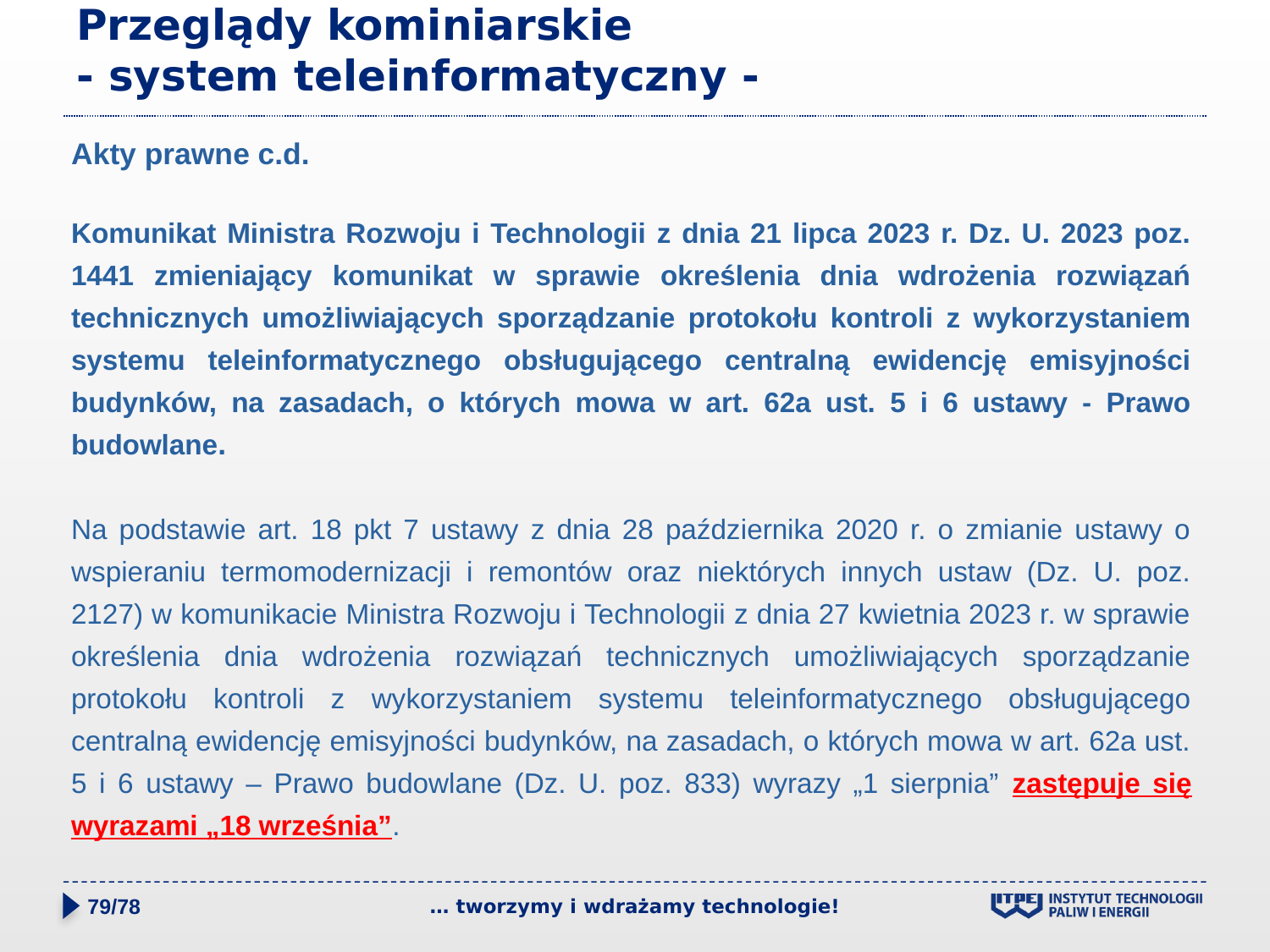

# Przeglądy kominiarskie - system teleinformatyczny -
Akty prawne c.d.

Komunikat Ministra Rozwoju i Technologii z dnia 21 lipca 2023 r. Dz. U. 2023 poz. 1441 zmieniający komunikat w sprawie określenia dnia wdrożenia rozwiązań technicznych umożliwiających sporządzanie protokołu kontroli z wykorzystaniem systemu teleinformatycznego obsługującego centralną ewidencję emisyjności budynków, na zasadach, o których mowa w art. 62a ust. 5 i 6 ustawy - Prawo budowlane.

Na podstawie art. 18 pkt 7 ustawy z dnia 28 października 2020 r. o zmianie ustawy o wspieraniu termomodernizacji i remontów oraz niektórych innych ustaw (Dz. U. poz. 2127) w komunikacie Ministra Rozwoju i Technologii z dnia 27 kwietnia 2023 r. w sprawie określenia dnia wdrożenia rozwiązań technicznych umożliwiających sporządzanie protokołu kontroli z wykorzystaniem systemu teleinformatycznego obsługującego centralną ewidencję emisyjności budynków, na zasadach, o których mowa w art. 62a ust. 5 i 6 ustawy – Prawo budowlane (Dz. U. poz. 833) wyrazy „1 sierpnia” zastępuje się wyrazami „18 września”.